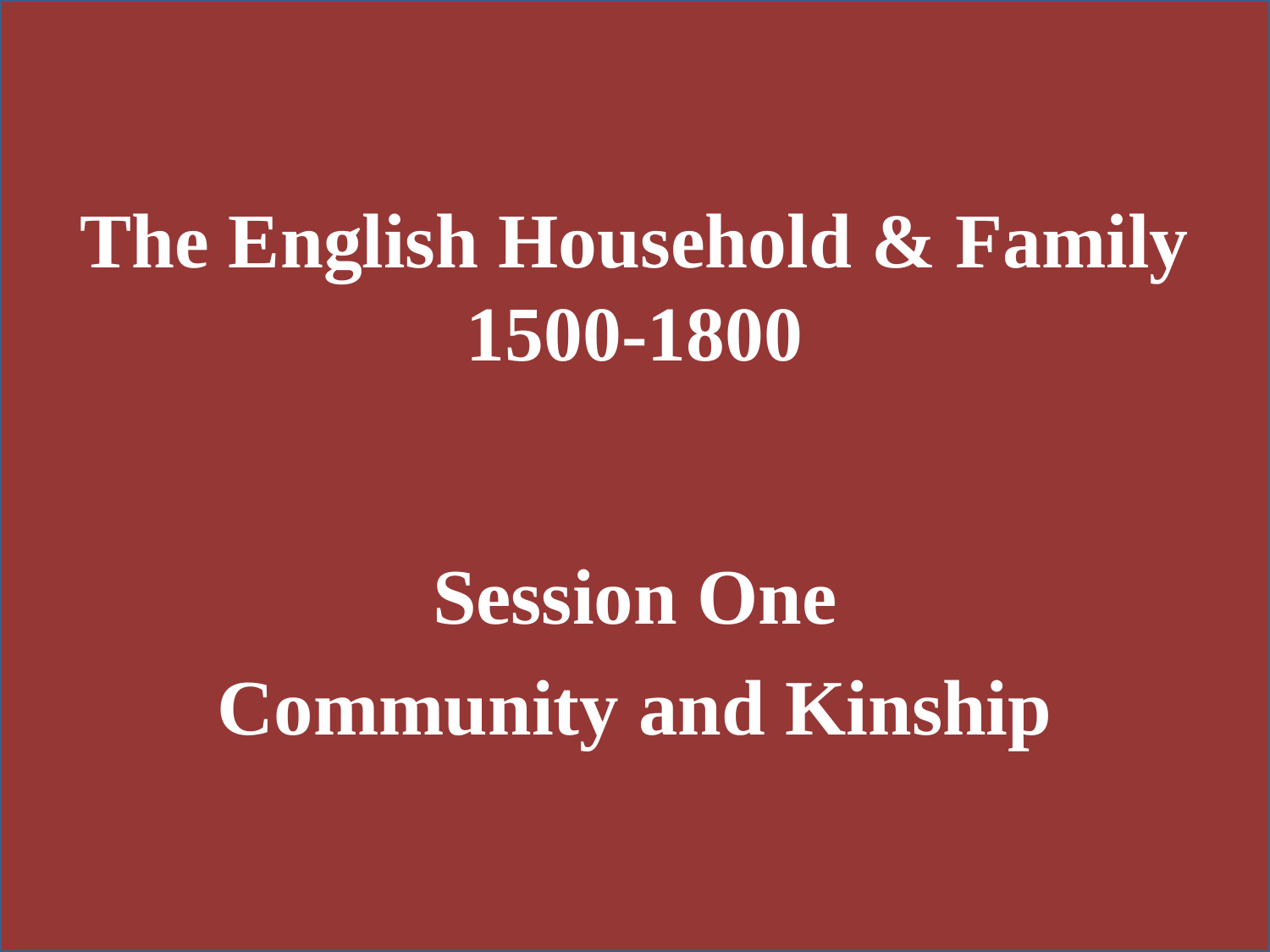

# The English Household & Family 1500-1800
Session One
Community and Kinship